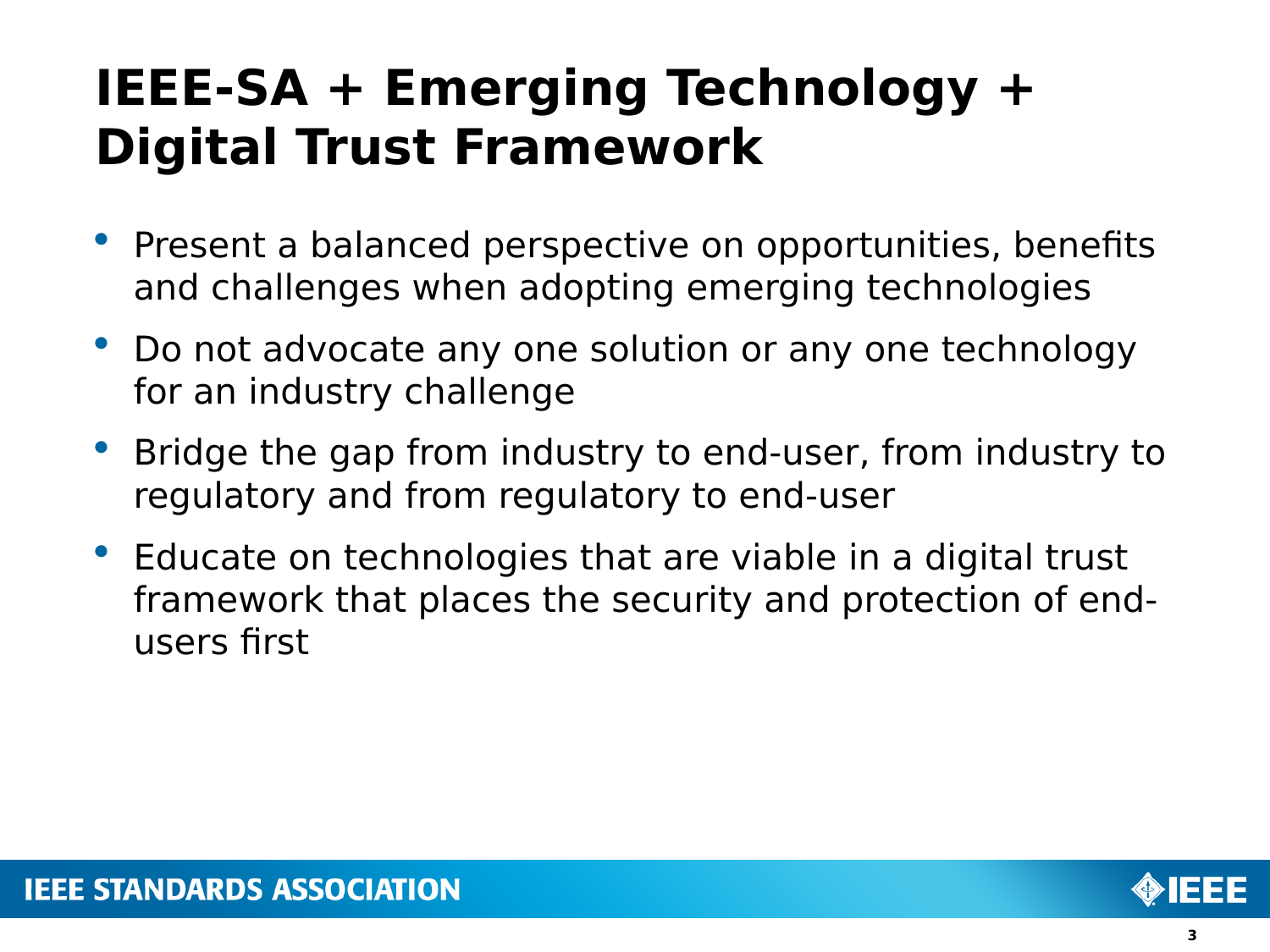

# IEEE-SA + Emerging Technology + Digital Trust Framework
Present a balanced perspective on opportunities, benefits and challenges when adopting emerging technologies
Do not advocate any one solution or any one technology for an industry challenge
Bridge the gap from industry to end-user, from industry to regulatory and from regulatory to end-user
Educate on technologies that are viable in a digital trust framework that places the security and protection of end-users first
3